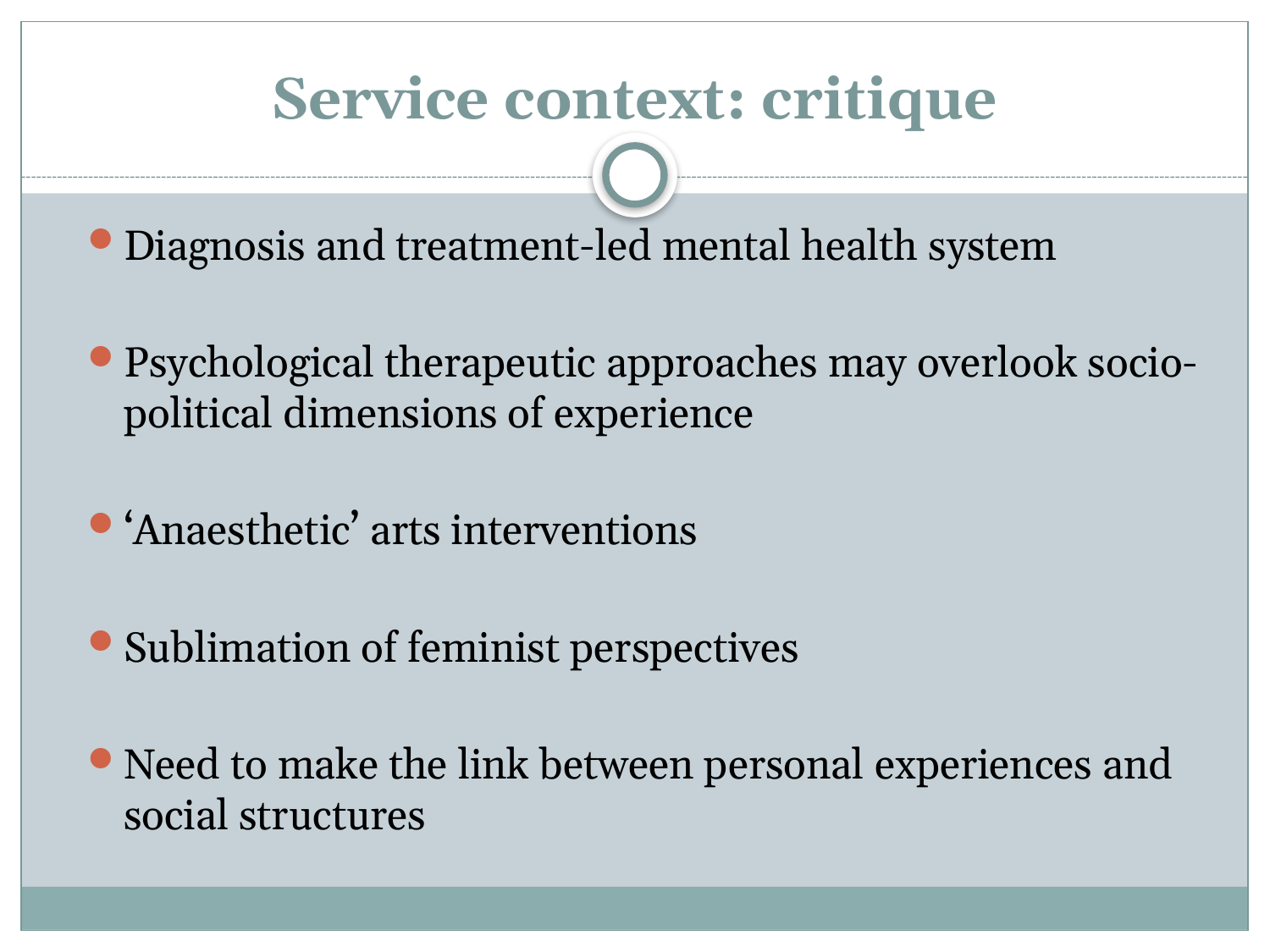

# Service context: critique
Diagnosis and treatment-led mental health system

Psychological therapeutic approaches may overlook socio-political dimensions of experience

‘Anaesthetic’ arts interventions

Sublimation of feminist perspectives

Need to make the link between personal experiences and social structures